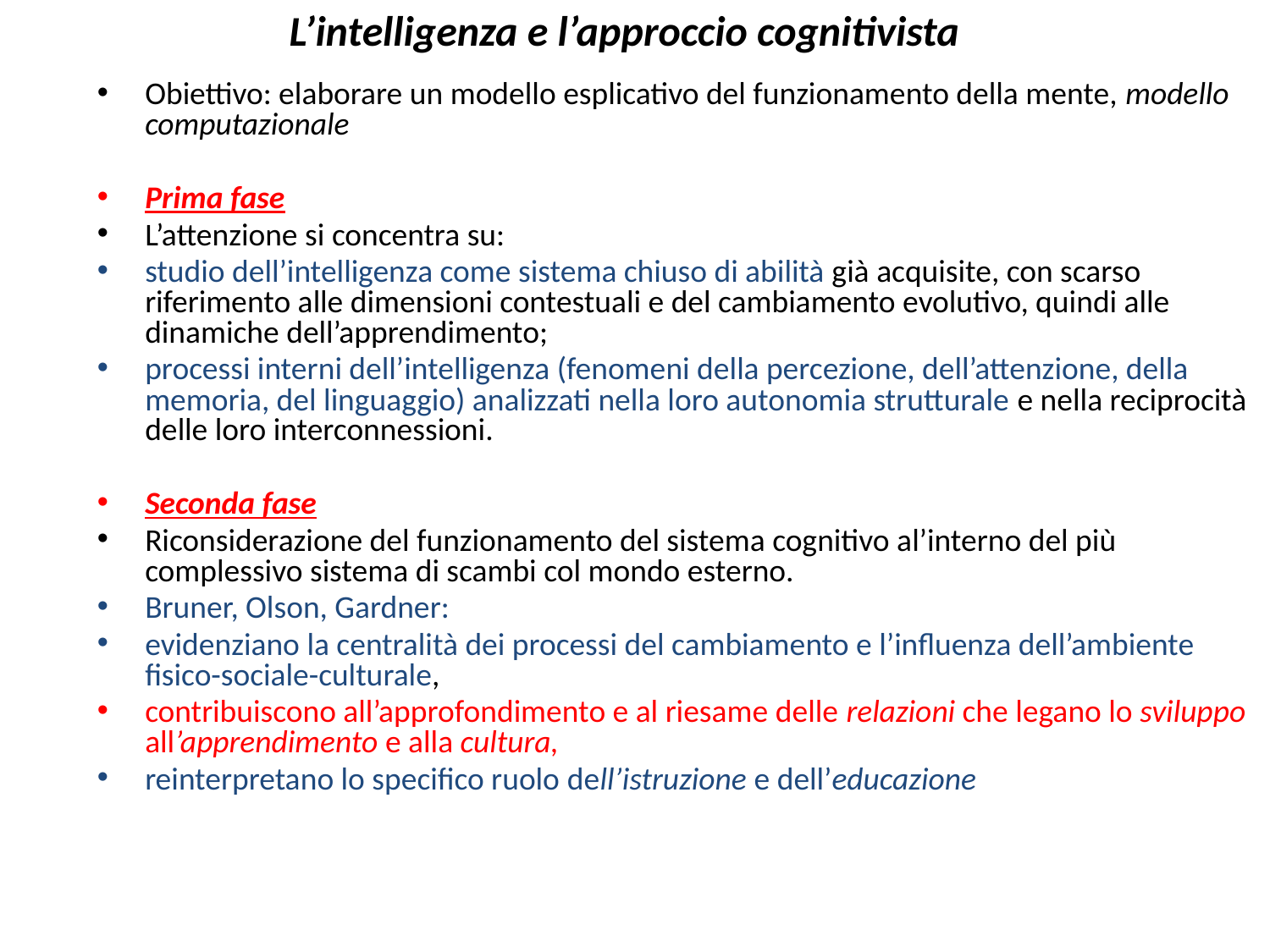

# L’intelligenza e l’approccio cognitivista
Obiettivo: elaborare un modello esplicativo del funzionamento della mente, modello computazionale

Prima fase
L’attenzione si concentra su:
studio dell’intelligenza come sistema chiuso di abilità già acquisite, con scarso riferimento alle dimensioni contestuali e del cambiamento evolutivo, quindi alle dinamiche dell’apprendimento;
processi interni dell’intelligenza (fenomeni della percezione, dell’attenzione, della memoria, del linguaggio) analizzati nella loro autonomia strutturale e nella reciprocità delle loro interconnessioni.

Seconda fase
Riconsiderazione del funzionamento del sistema cognitivo al’interno del più complessivo sistema di scambi col mondo esterno.
Bruner, Olson, Gardner:
evidenziano la centralità dei processi del cambiamento e l’influenza dell’ambiente fisico-sociale-culturale,
contribuiscono all’approfondimento e al riesame delle relazioni che legano lo sviluppo all’apprendimento e alla cultura,
reinterpretano lo specifico ruolo dell’istruzione e dell’educazione